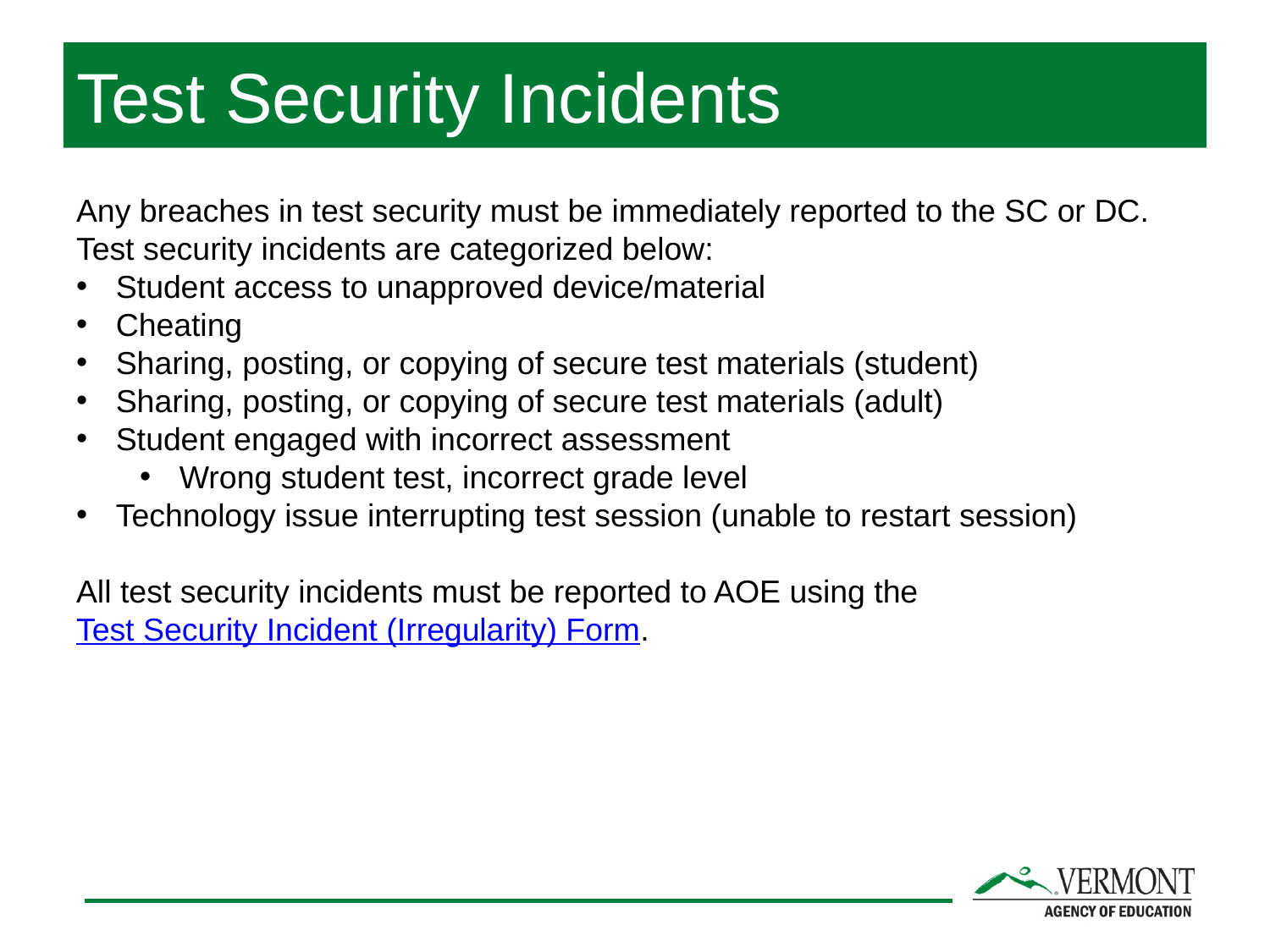

Test Security Incidents
Any breaches in test security must be immediately reported to the SC or DC. Test security incidents are categorized below:
Student access to unapproved device/material
Cheating
Sharing, posting, or copying of secure test materials (student)
Sharing, posting, or copying of secure test materials (adult)
Student engaged with incorrect assessment
Wrong student test, incorrect grade level
Technology issue interrupting test session (unable to restart session)

All test security incidents must be reported to AOE using the Test Security Incident (Irregularity) Form.